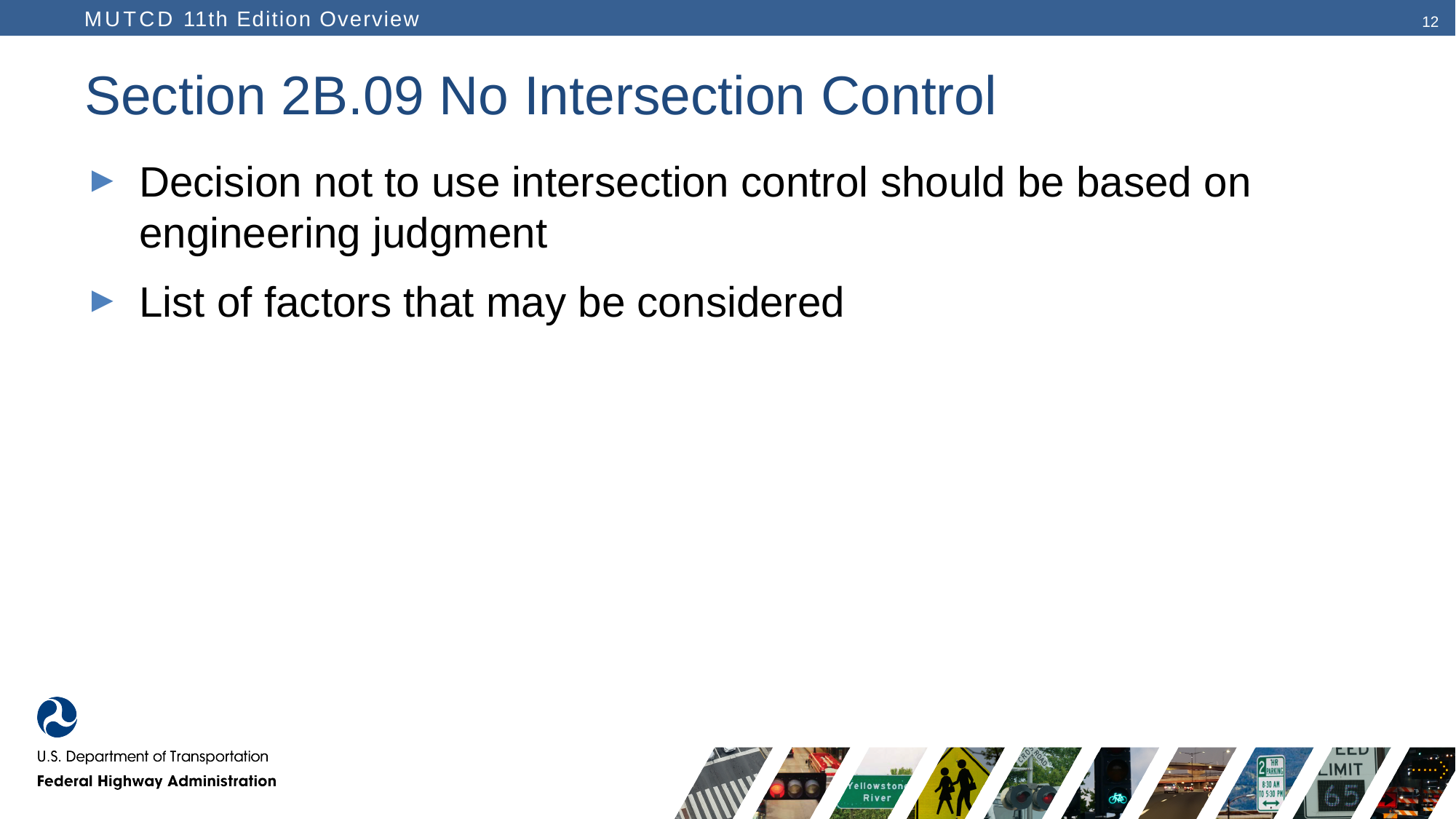

# Section 2B.09 No Intersection Control
Decision not to use intersection control should be based on engineering judgment
List of factors that may be considered